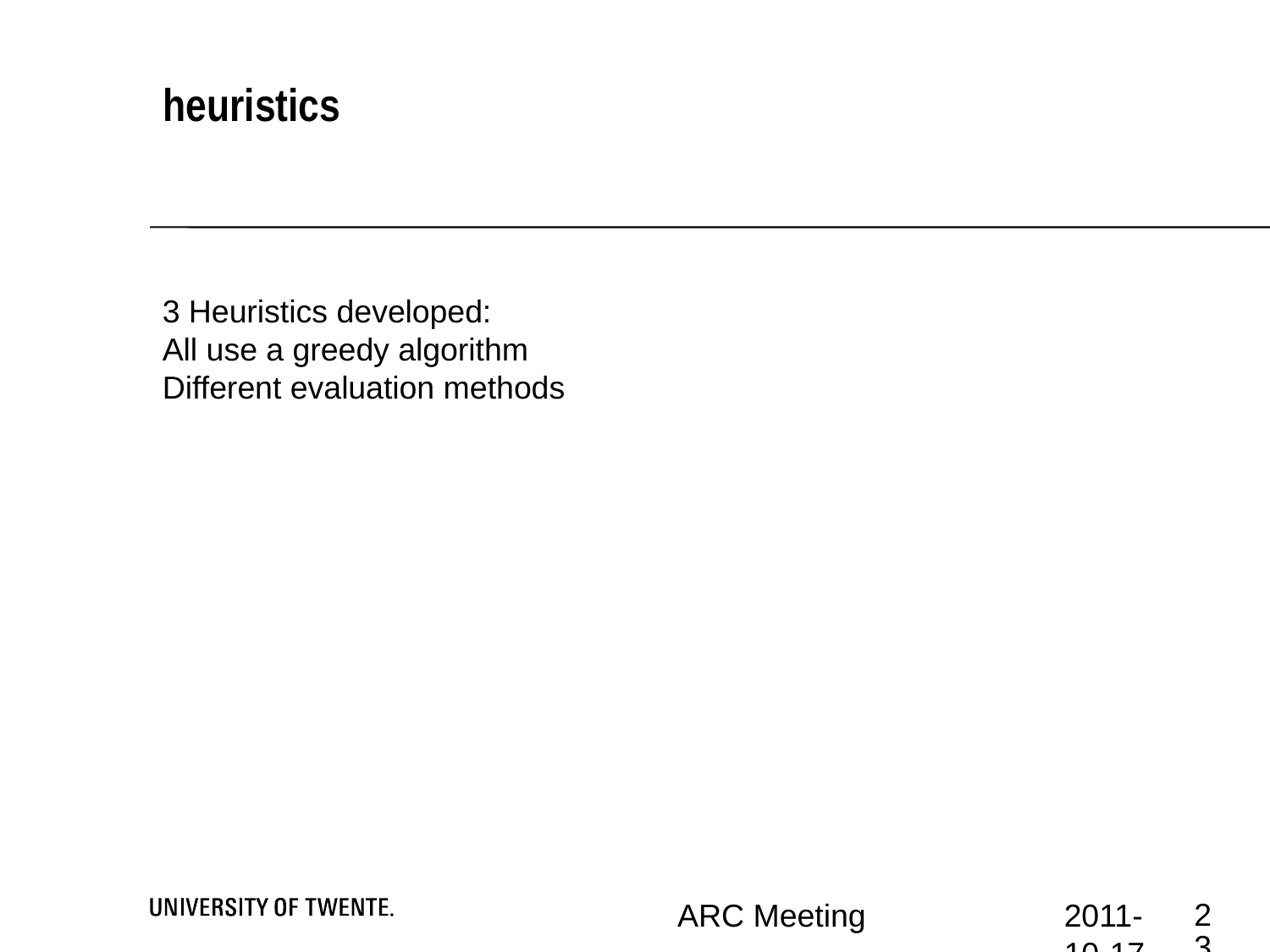

heuristics

3 Heuristics developed:
All use a greedy algorithm
Different evaluation methods
23
ARC Meeting
2011-10-17